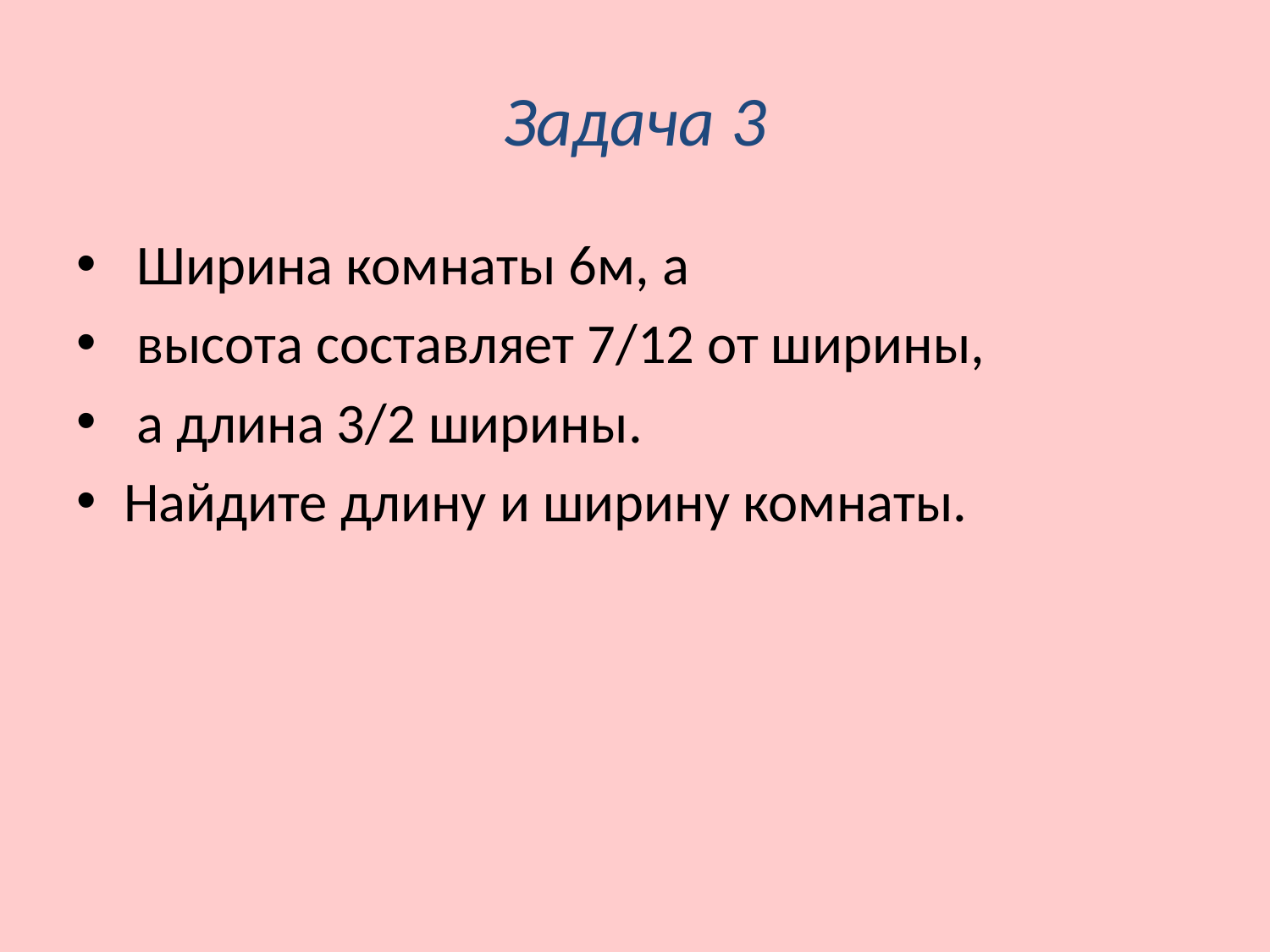

# Задача 3
 Ширина комнаты 6м, а
 высота составляет 7/12 от ширины,
 а длина 3/2 ширины.
Найдите длину и ширину комнаты.